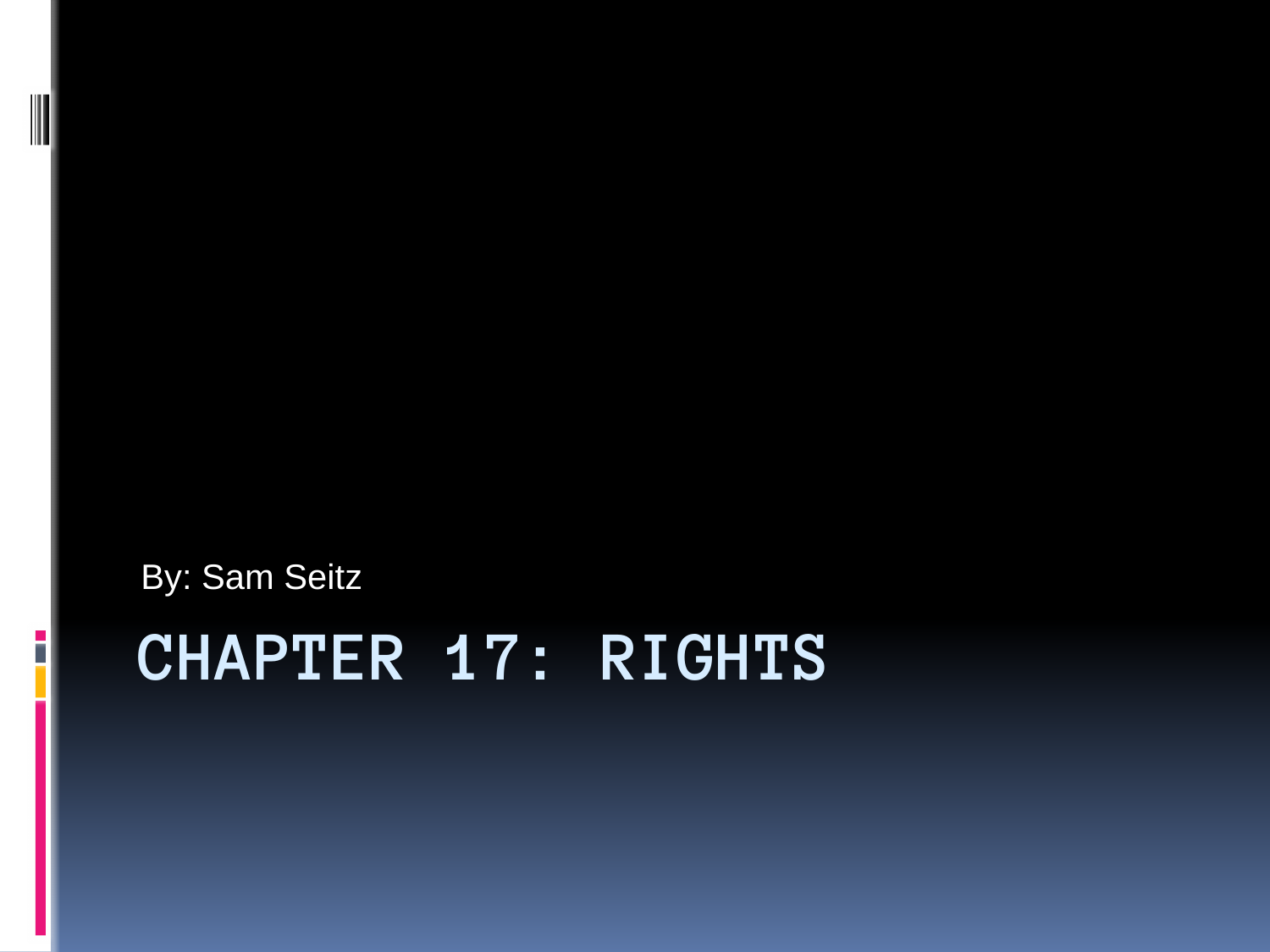

By: Sam Seitz
# Chapter 17: Rights